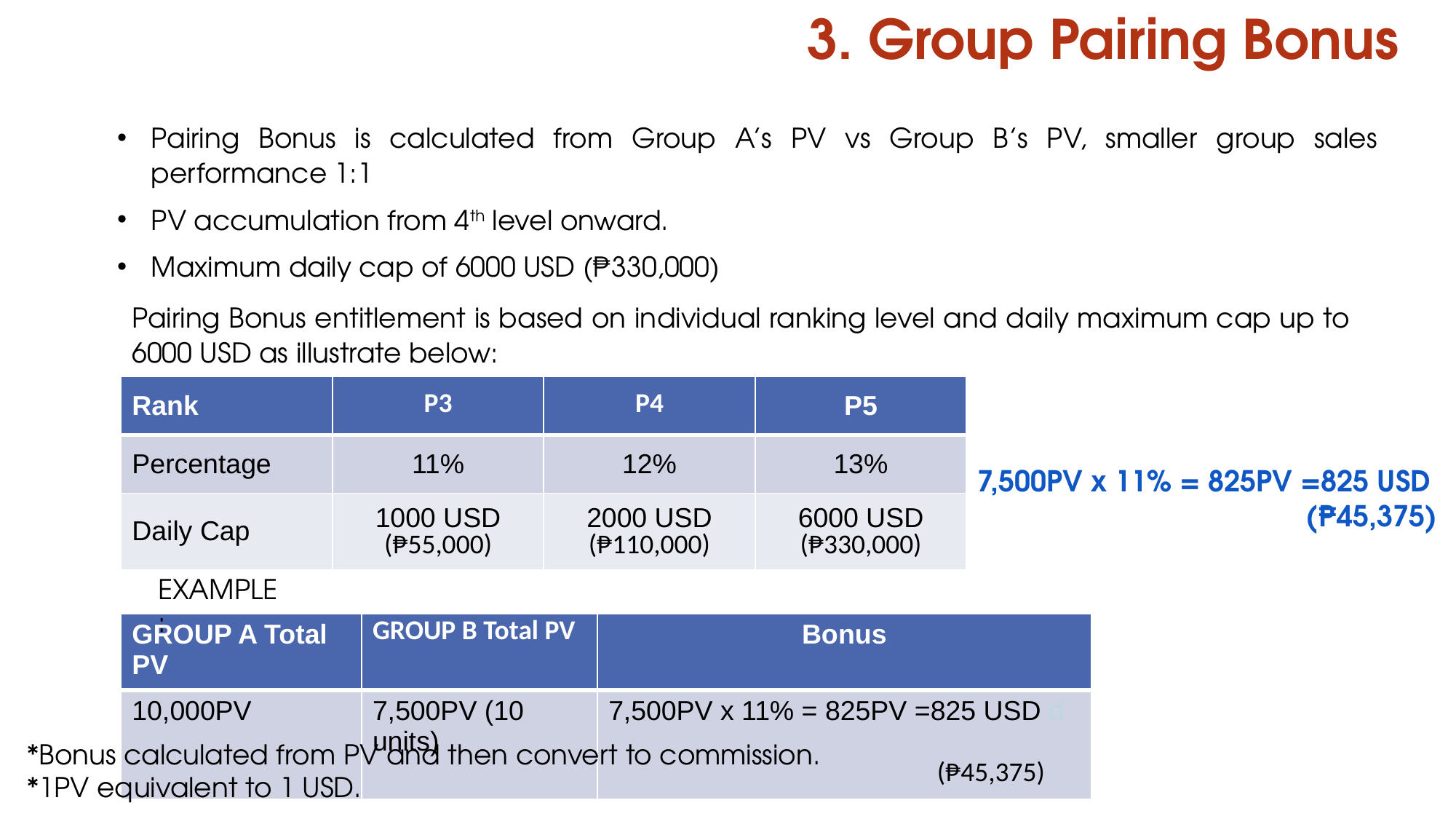

3. Group Pairing Bonus
Pairing Bonus is calculated from Group A’s PV vs Group B’s PV, smaller group sales performance 1:1
PV accumulation from 4th level onward.
Maximum daily cap of 6000 USD (₱330,000)
Pairing Bonus entitlement is based on individual ranking level and daily maximum cap up to 6000 USD as illustrate below:
| Rank | P3 | P4 | P5 |
| --- | --- | --- | --- |
| Percentage | 11% | 12% | 13% |
| Daily Cap | 1000 USD (₱55,000) | 2000 USD (₱110,000) | 6000 USD (₱330,000) |
7,500PV x 11% = 825PV =825 USD
                                         (₱45,375)
EXAMPLE:
| GROUP A Total PV | GROUP B Total PV | Bonus |
| --- | --- | --- |
| 10,000PV | 7,500PV (10 units) | 7,500PV x 11% = 825PV =825 USD d (₱45,375) |
*Bonus calculated from PV and then convert to commission.
*1PV equivalent to 1 USD.